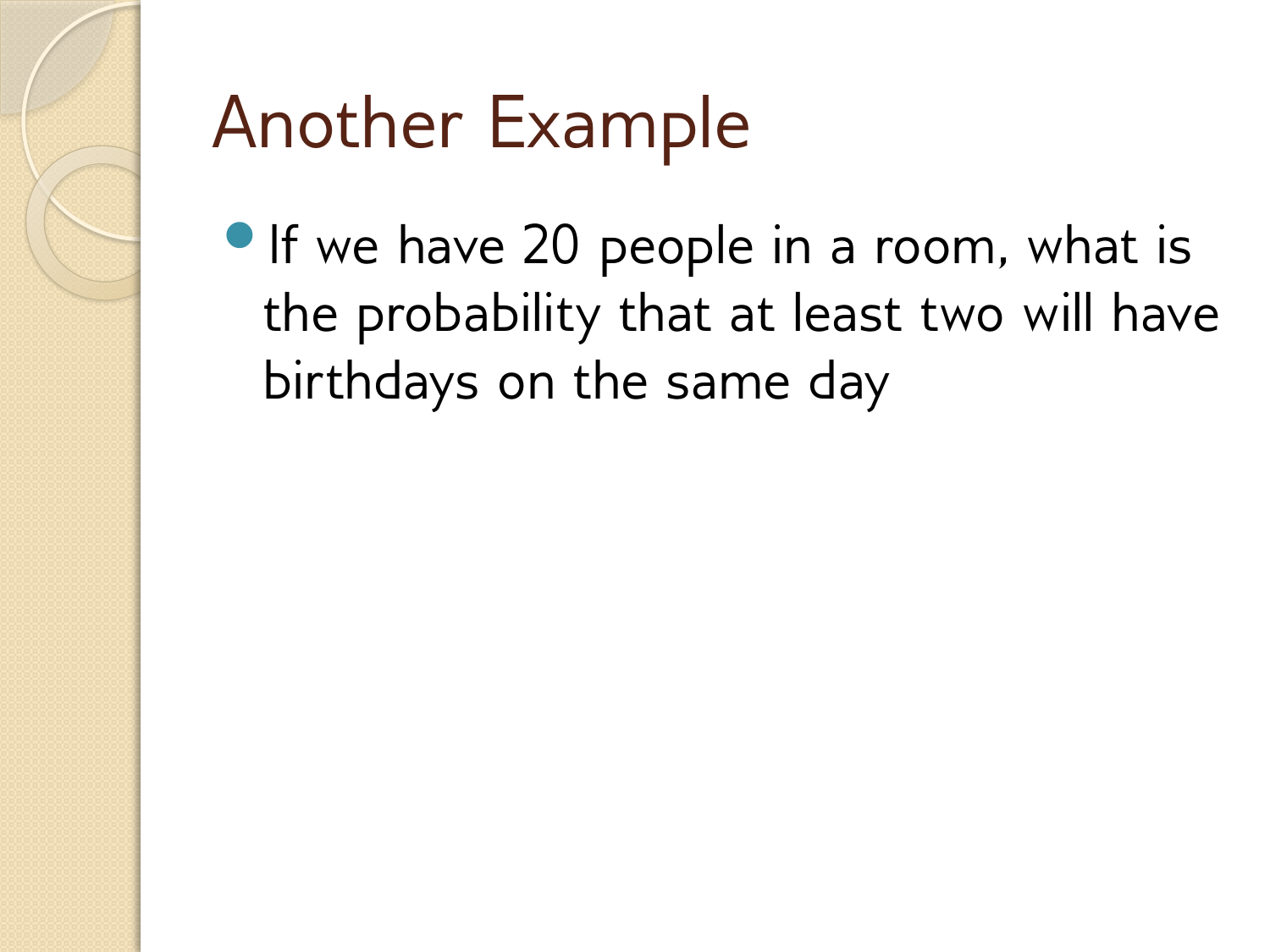

# Another Example
If we have 20 people in a room, what is the probability that at least two will have birthdays on the same day